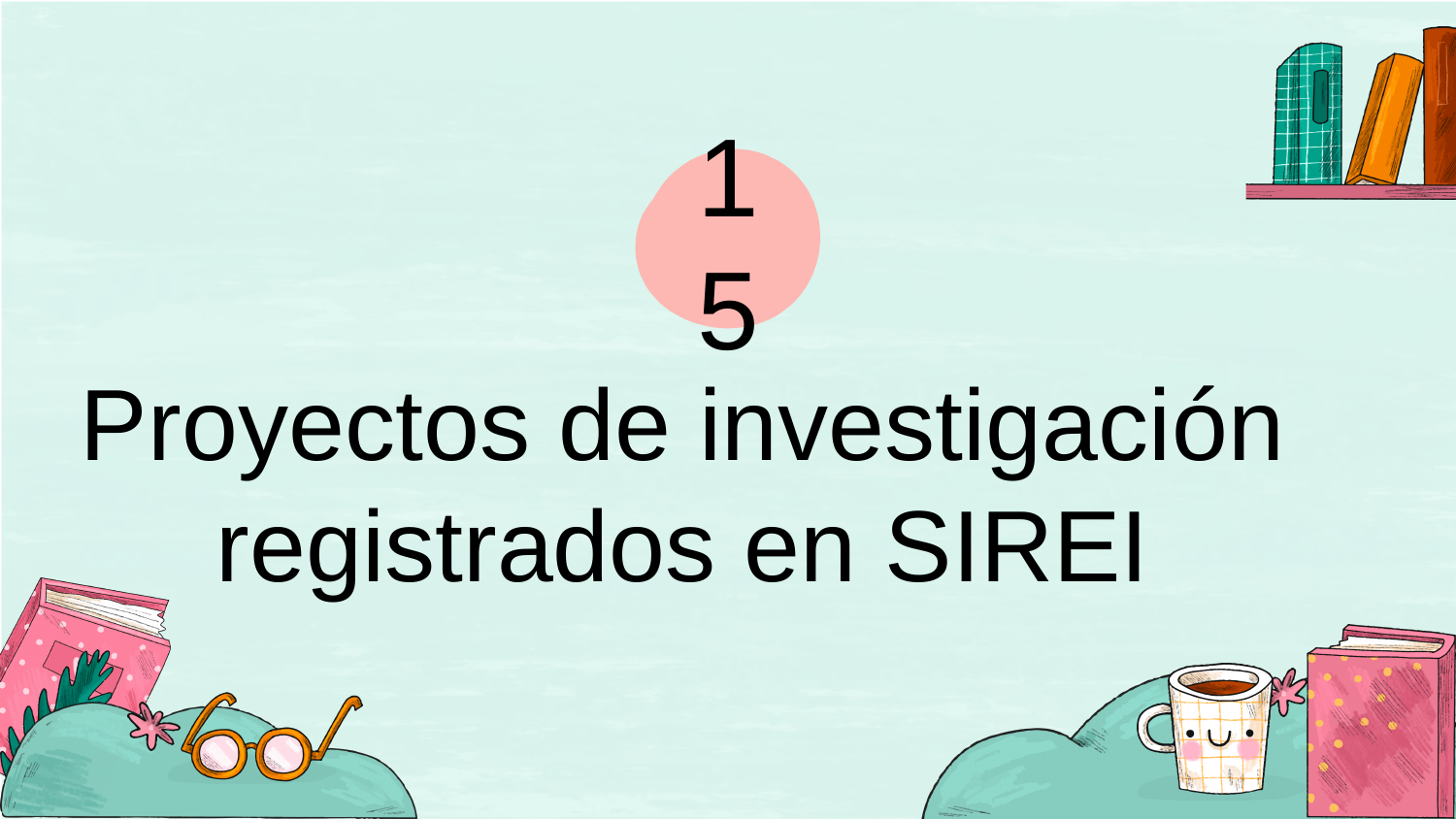

15
# Proyectos de investigación registrados en SIREI